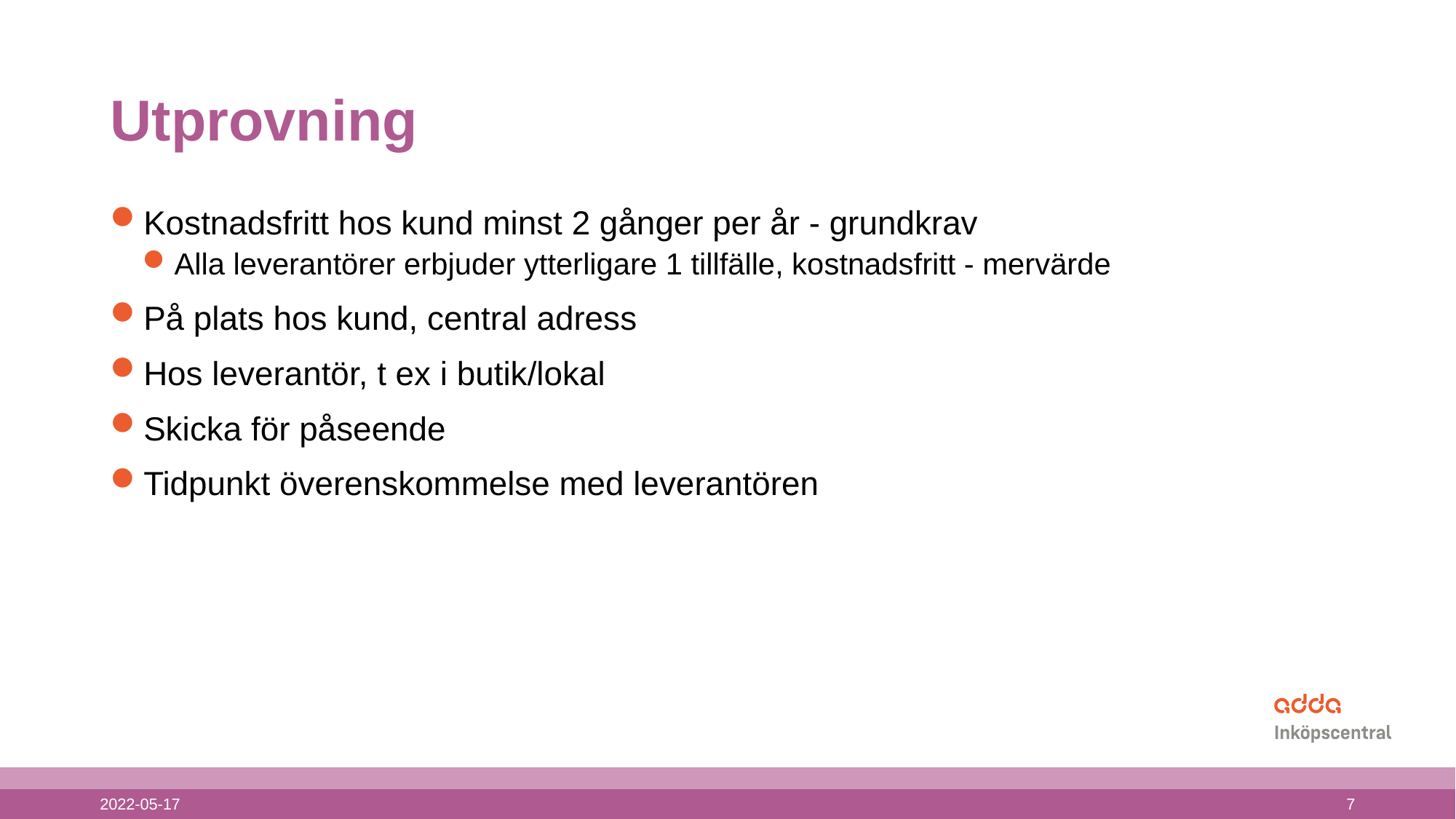

# Utprovning
Kostnadsfritt hos kund minst 2 gånger per år - grundkrav
Alla leverantörer erbjuder ytterligare 1 tillfälle, kostnadsfritt - mervärde
På plats hos kund, central adress
Hos leverantör, t ex i butik/lokal
Skicka för påseende
Tidpunkt överenskommelse med leverantören
2022-05-17

7